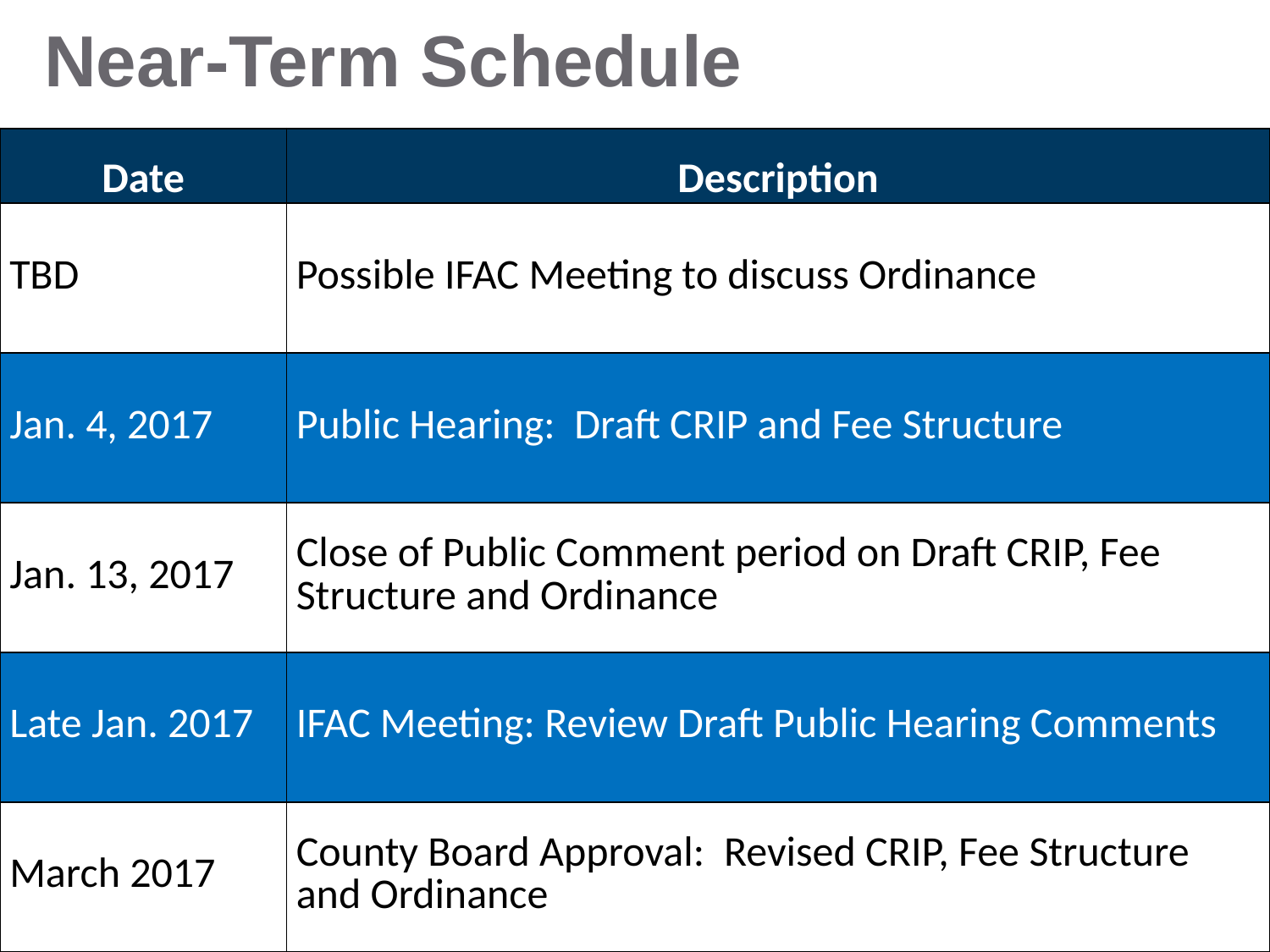

# Near-Term Schedule
| Date | Description |
| --- | --- |
| TBD | Possible IFAC Meeting to discuss Ordinance |
| Jan. 4, 2017 | Public Hearing: Draft CRIP and Fee Structure |
| Jan. 13, 2017 | Close of Public Comment period on Draft CRIP, Fee Structure and Ordinance |
| Late Jan. 2017 | IFAC Meeting: Review Draft Public Hearing Comments |
| March 2017 | County Board Approval:  Revised CRIP, Fee Structure and Ordinance |
16